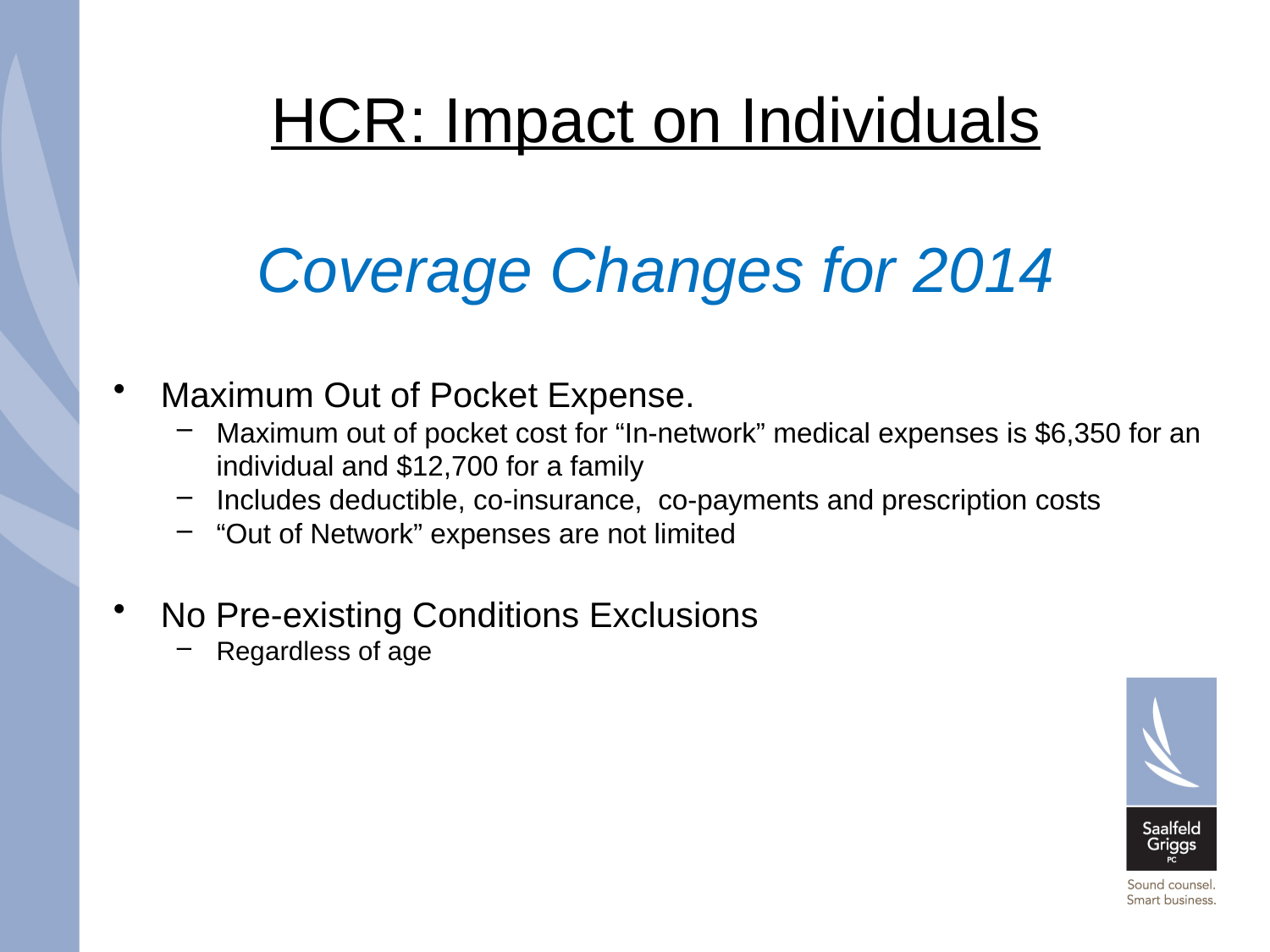

# HCR: Impact on Individuals
Coverage Changes for 2014

Maximum Out of Pocket Expense.
Maximum out of pocket cost for “In-network” medical expenses is $6,350 for an individual and $12,700 for a family
Includes deductible, co-insurance,  co-payments and prescription costs
“Out of Network” expenses are not limited

No Pre-existing Conditions Exclusions
Regardless of age